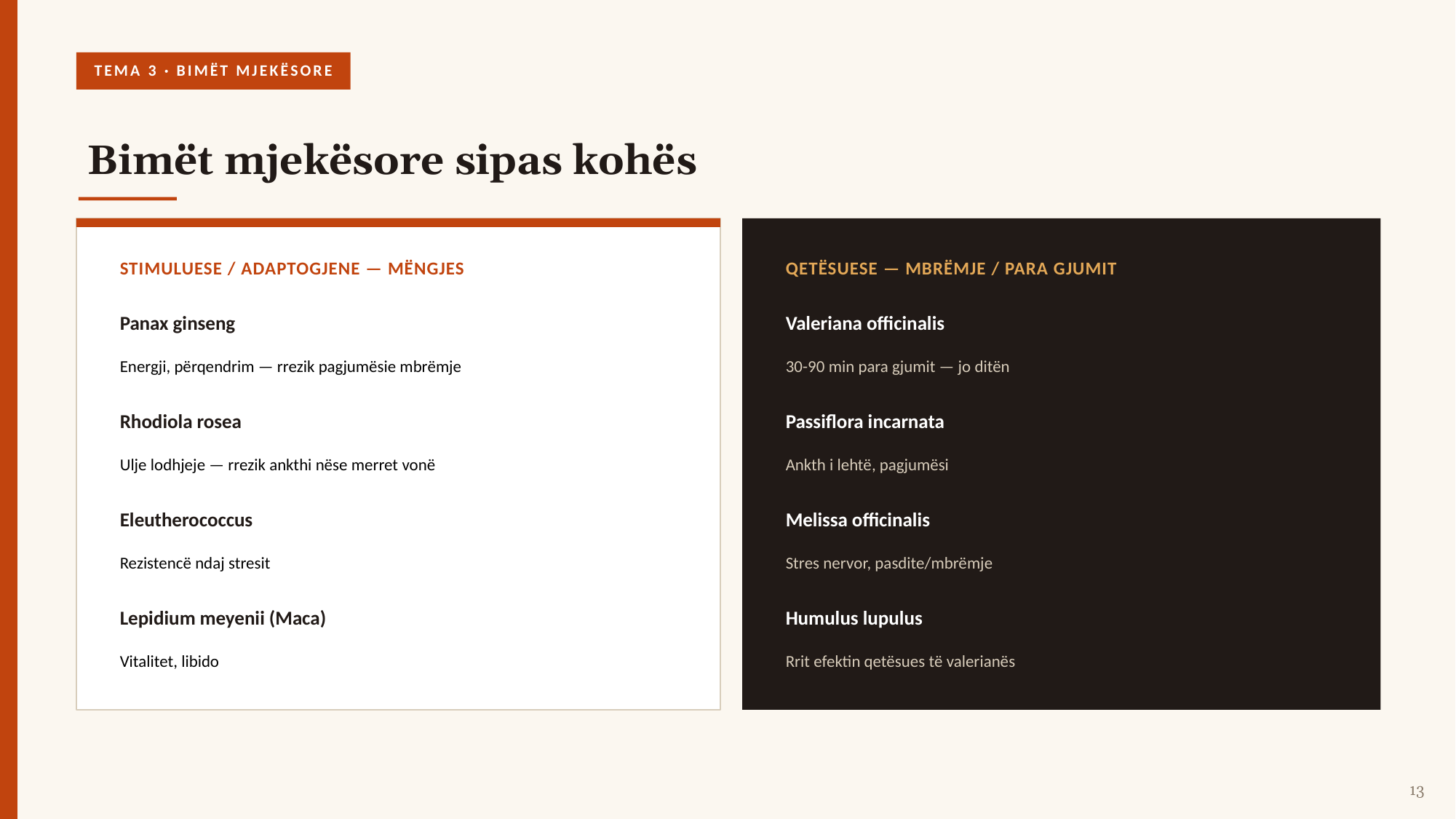

TEMA 3 · BIMËT MJEKËSORE

Bimët mjekësore sipas kohës

STIMULUESE / ADAPTOGJENE — MËNGJES
QETËSUESE — MBRËMJE / PARA GJUMIT
Panax ginseng
Valeriana officinalis
Energji, përqendrim — rrezik pagjumësie mbrëmje
30-90 min para gjumit — jo ditën
Rhodiola rosea
Passiflora incarnata
Ulje lodhjeje — rrezik ankthi nëse merret vonë
Ankth i lehtë, pagjumësi
Eleutherococcus
Melissa officinalis
Rezistencë ndaj stresit
Stres nervor, pasdite/mbrëmje
Lepidium meyenii (Maca)
Humulus lupulus
Vitalitet, libido
Rrit efektin qetësues të valerianës
13